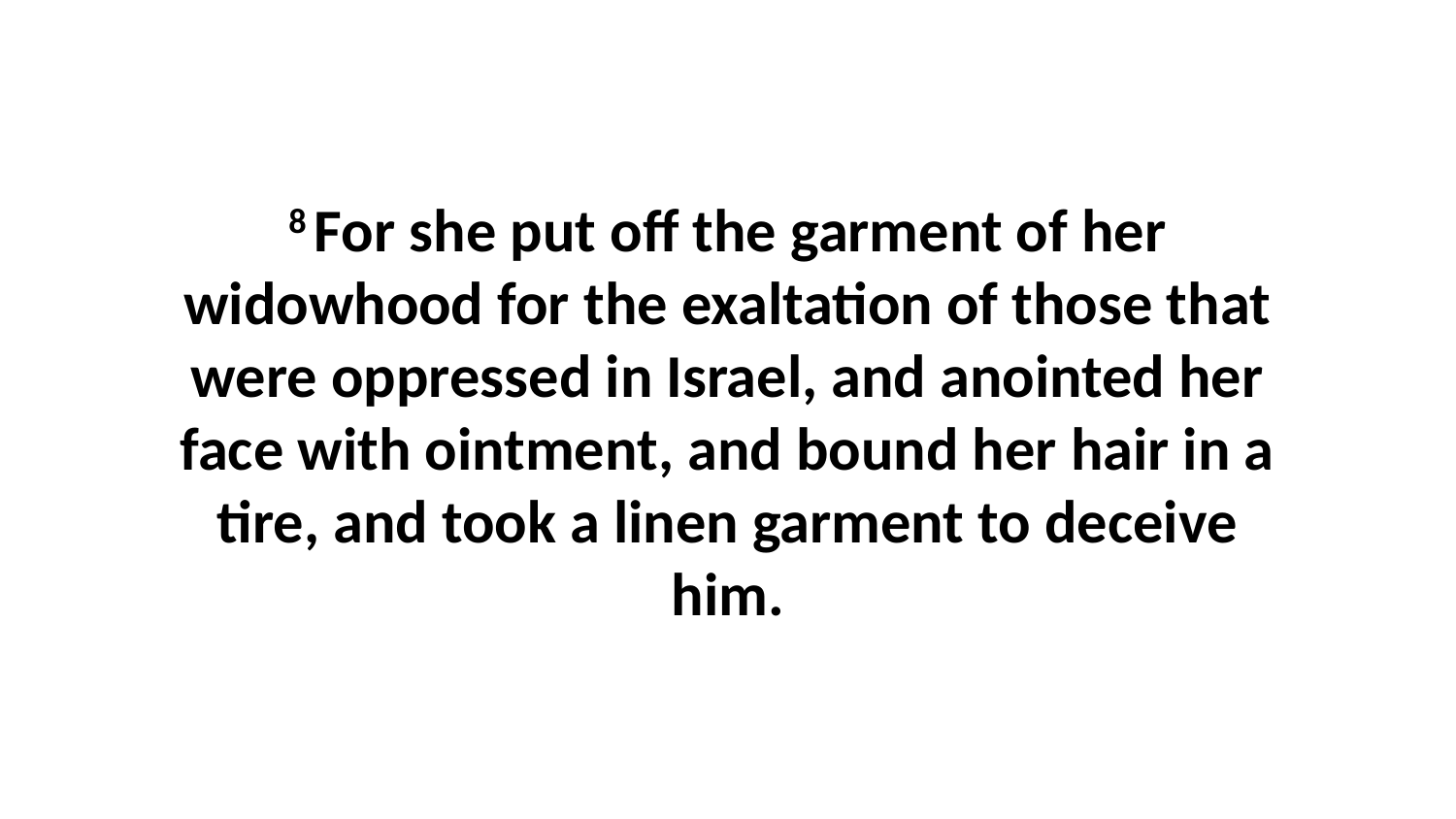

8 For she put off the garment of her widowhood for the exaltation of those that were oppressed in Israel, and anointed her face with ointment, and bound her hair in a tire, and took a linen garment to deceive him.